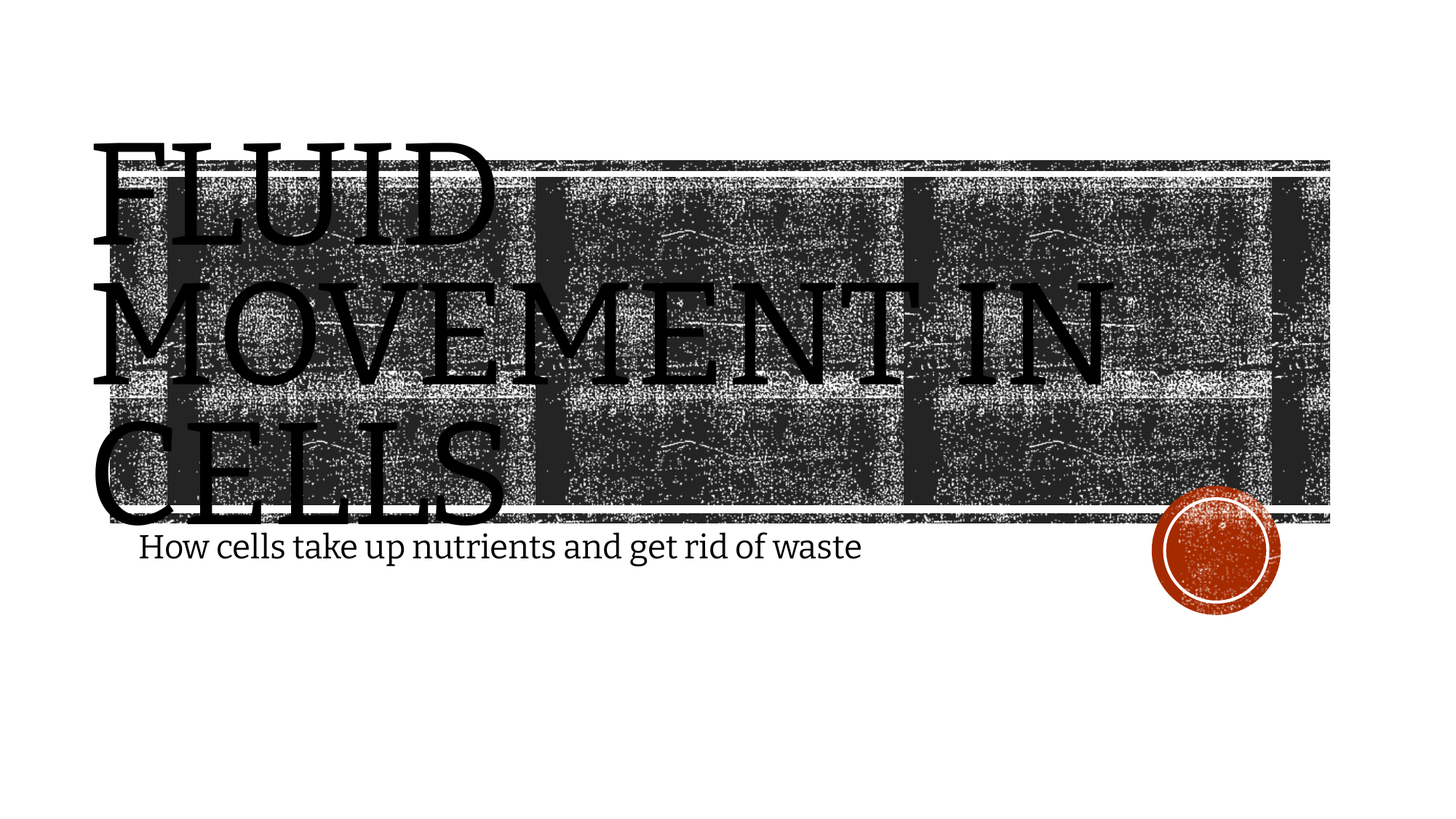

# Fluid Movement in cells
How cells take up nutrients and get rid of waste